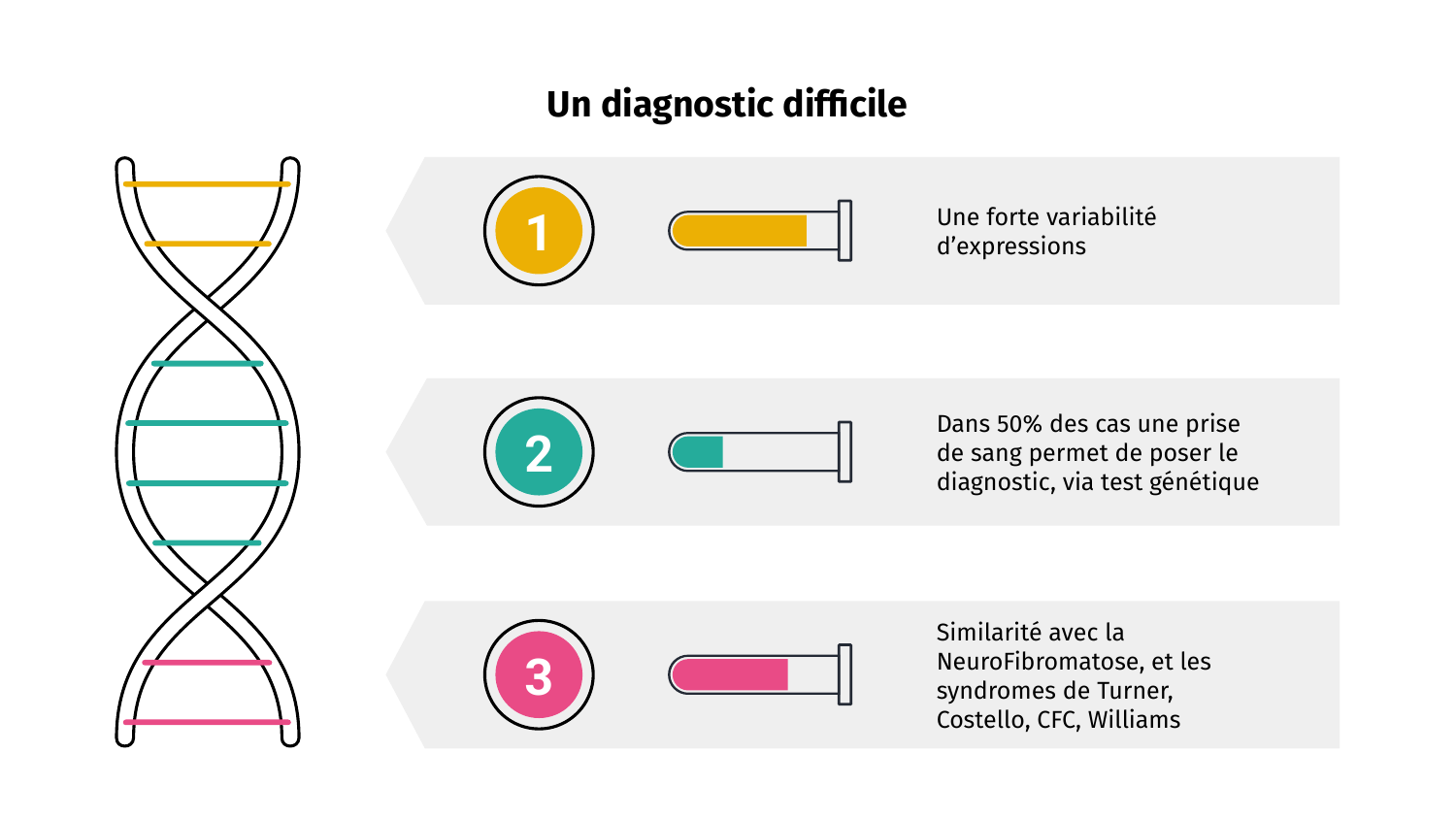

# Un diagnostic difficile

1
Une forte variabilité d’expressions

2
Dans 50% des cas une prise de sang permet de poser le diagnostic, via test génétique

3
Similarité avec la NeuroFibromatose, et les syndromes de Turner, Costello, CFC, Williams